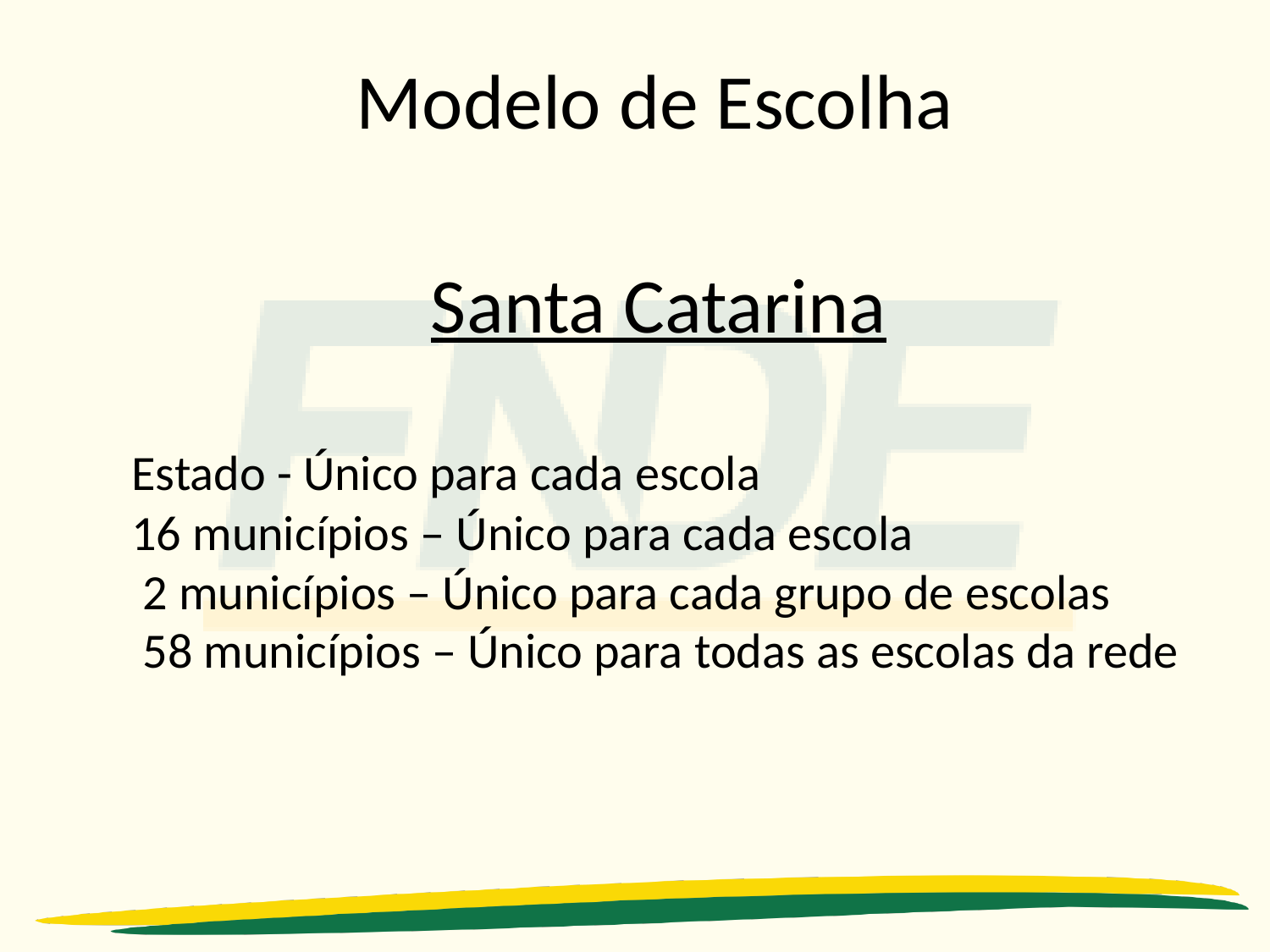

# Modelo de Escolha

Santa Catarina

Estado - Único para cada escola
16 municípios – Único para cada escola
 2 municípios – Único para cada grupo de escolas
 58 municípios – Único para todas as escolas da rede